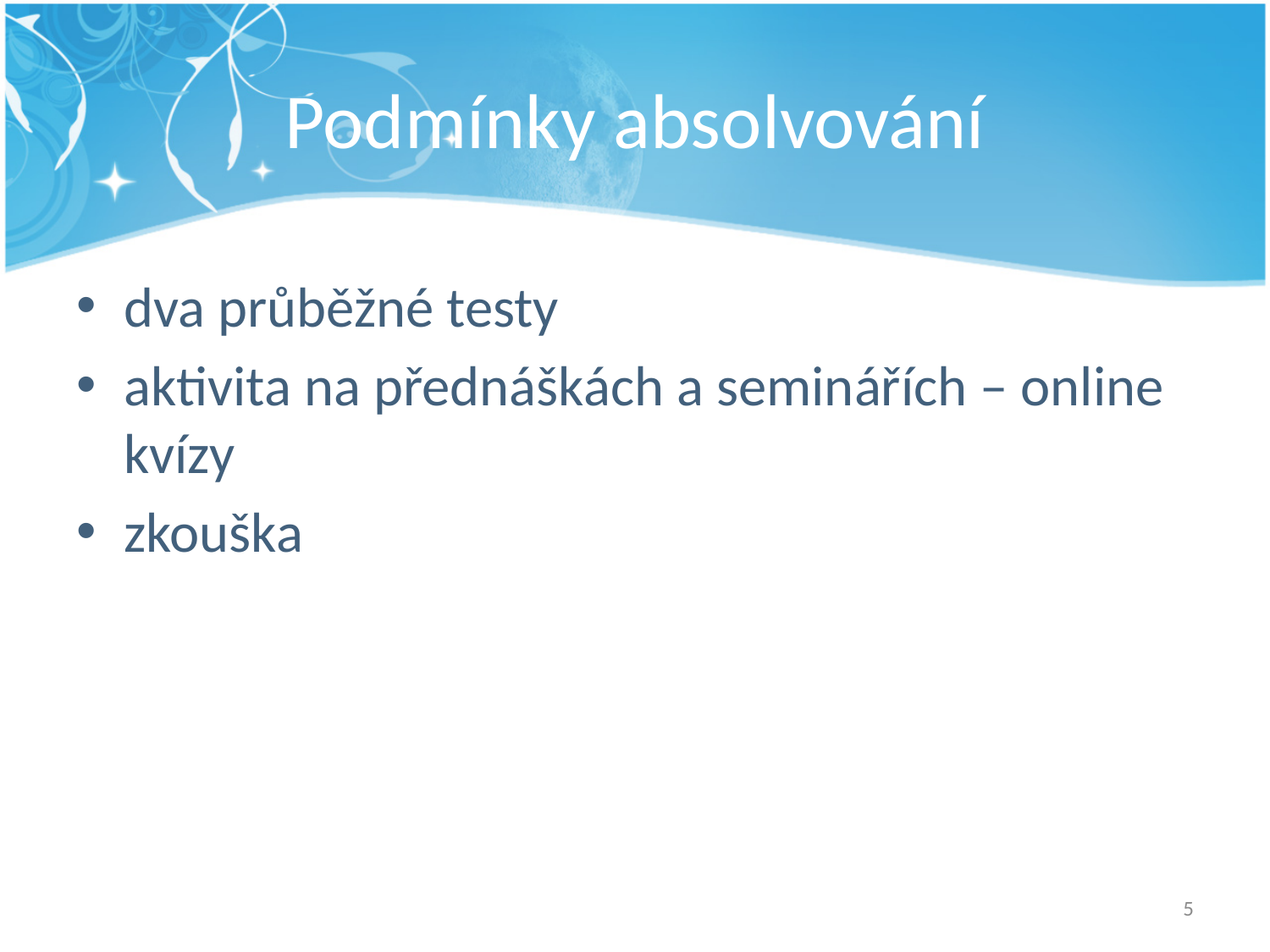

# Podmínky absolvování
dva průběžné testy
aktivita na přednáškách a seminářích – online kvízy
zkouška
5